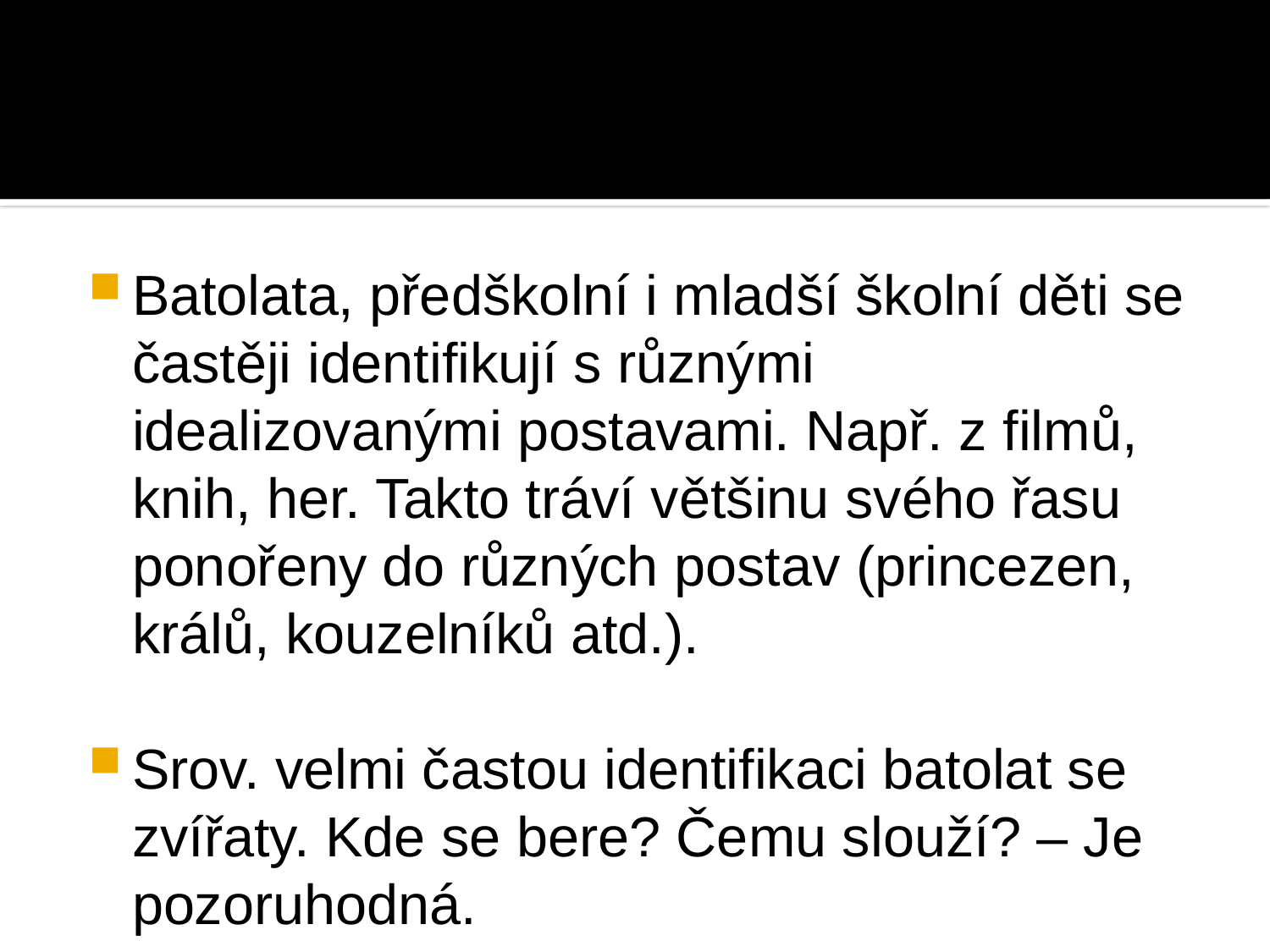

#
Batolata, předškolní i mladší školní děti se častěji identifikují s různými idealizovanými postavami. Např. z filmů, knih, her. Takto tráví většinu svého řasu ponořeny do různých postav (princezen, králů, kouzelníků atd.).

Srov. velmi častou identifikaci batolat se zvířaty. Kde se bere? Čemu slouží? – Je pozoruhodná.